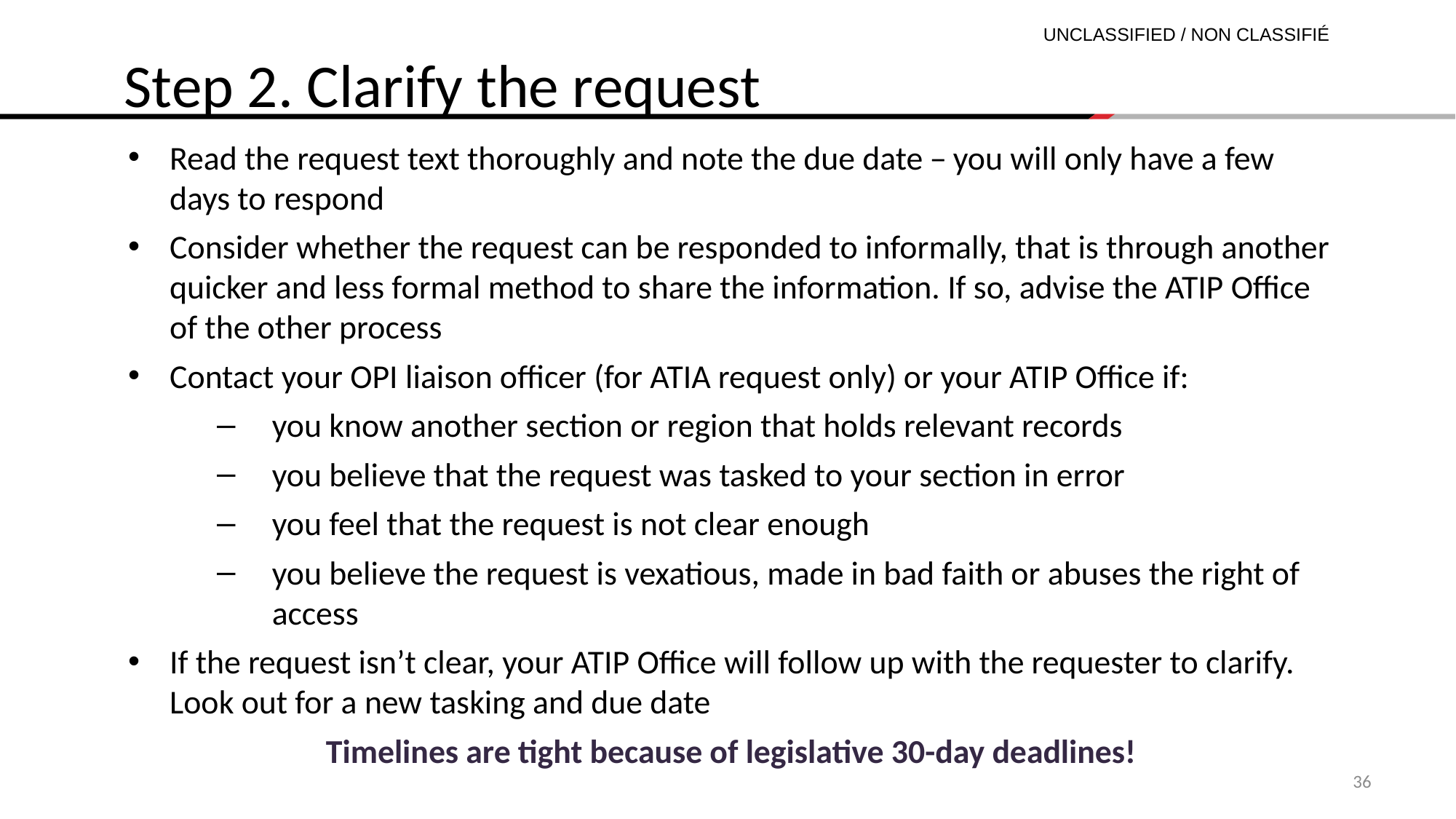

Step 2. Clarify the request
Read the request text thoroughly and note the due date – you will only have a few days to respond
Consider whether the request can be responded to informally, that is through another quicker and less formal method to share the information. If so, advise the ATIP Office of the other process
Contact your OPI liaison officer (for ATIA request only) or your ATIP Office if:
you know another section or region that holds relevant records
you believe that the request was tasked to your section in error
you feel that the request is not clear enough
you believe the request is vexatious, made in bad faith or abuses the right of access
If the request isn’t clear, your ATIP Office will follow up with the requester to clarify. Look out for a new tasking and due date
Timelines are tight because of legislative 30-day deadlines!

36